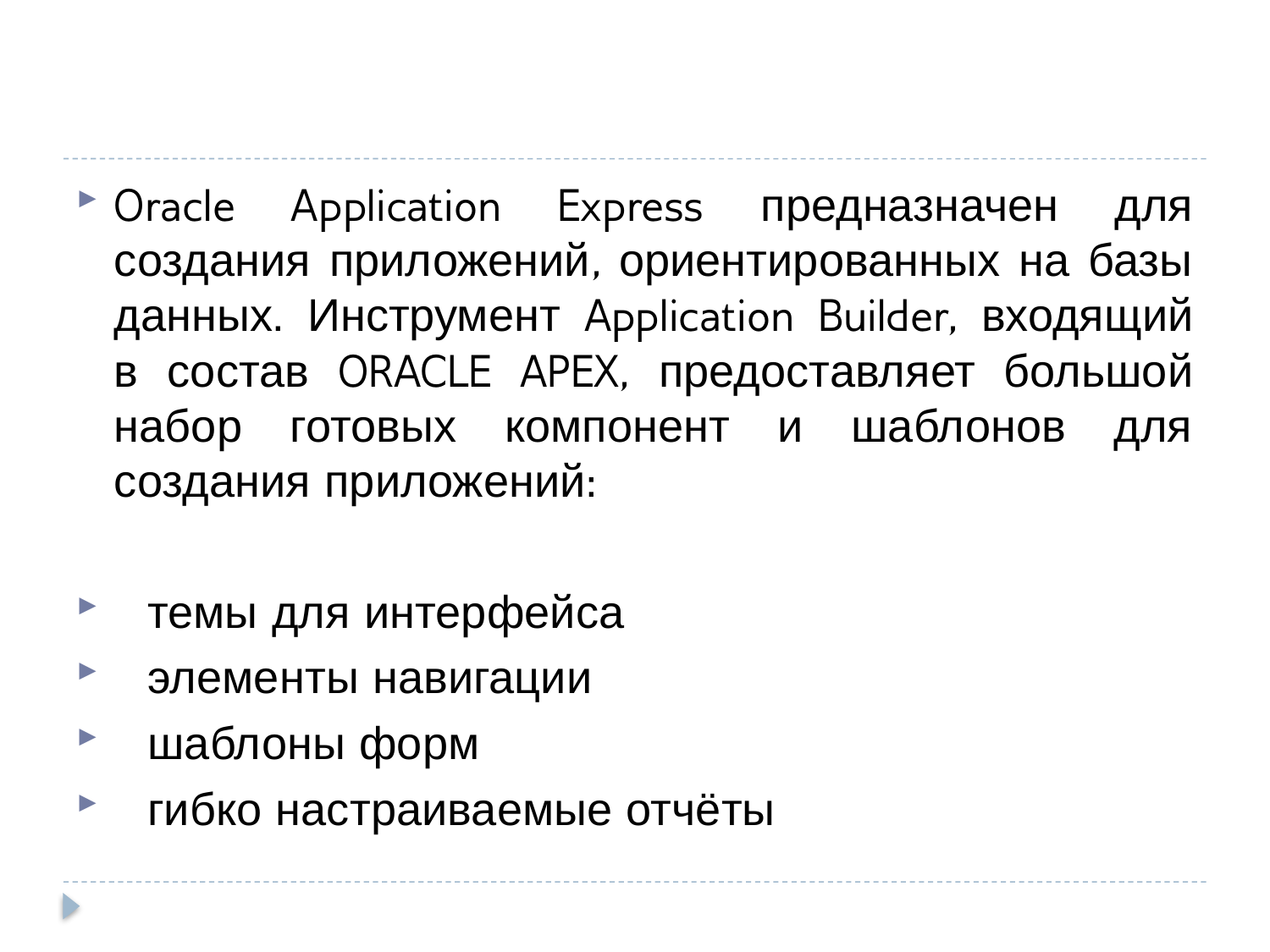

#
Oracle Application Express предназначен для создания приложений, ориентированных на базы данных. Инструмент Application Builder, входящий в состав ORACLE APEX, предоставляет большой набор готовых компонент и шаблонов для создания приложений:

темы для интерфейса
элементы навигации
шаблоны форм
гибко настраиваемые отчёты